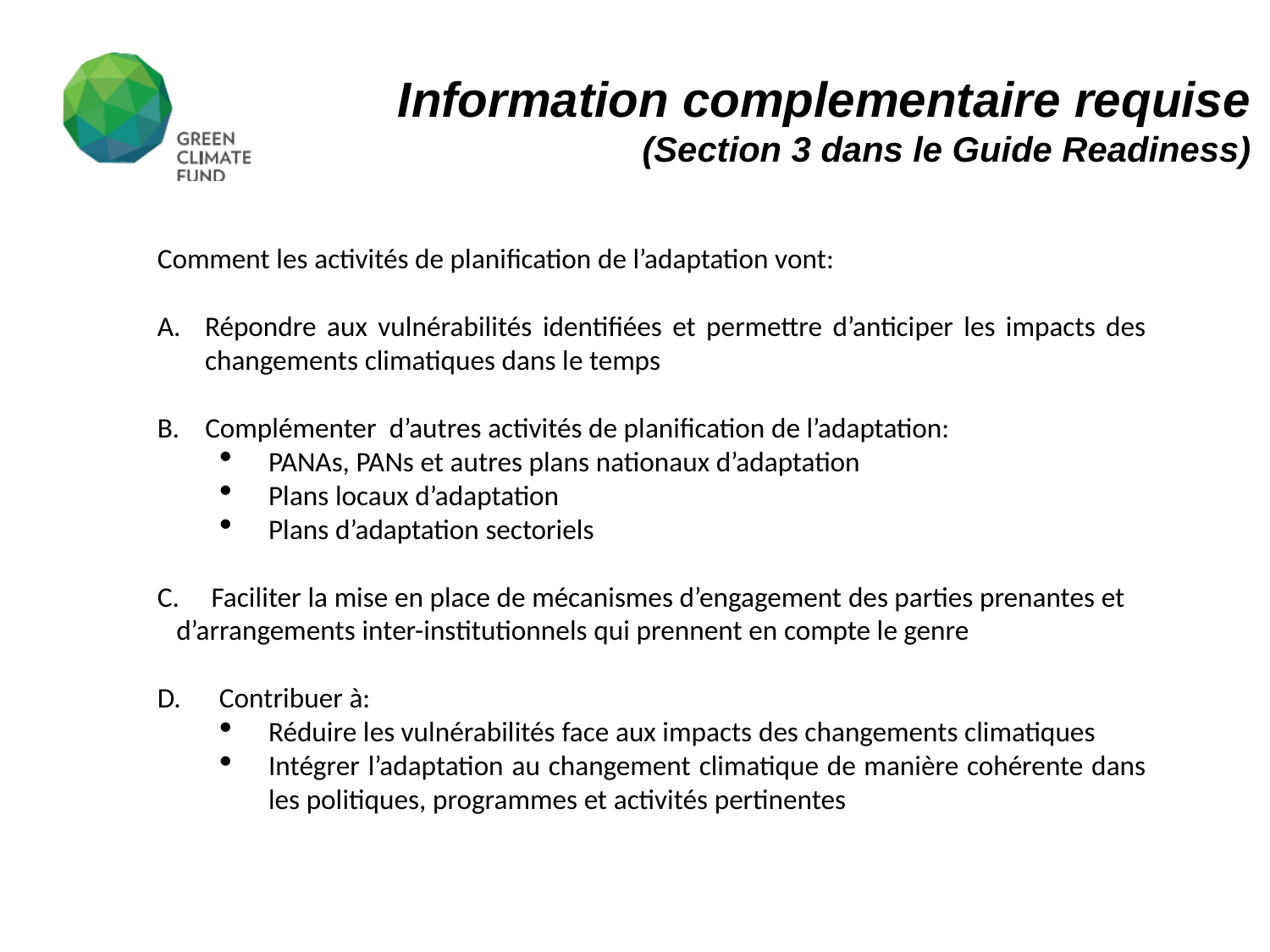

Information complementaire requise
(Section 3 dans le Guide Readiness)
Comment les activités de planification de l’adaptation vont:

Répondre aux vulnérabilités identifiées et permettre d’anticiper les impacts des changements climatiques dans le temps

B.    Complémenter  d’autres activités de planification de l’adaptation:
PANAs, PANs et autres plans nationaux d’adaptation
Plans locaux d’adaptation
Plans d’adaptation sectoriels

C.     Faciliter la mise en place de mécanismes d’engagement des parties prenantes et       d’arrangements inter-institutionnels qui prennent en compte le genre

D.      Contribuer à:
Réduire les vulnérabilités face aux impacts des changements climatiques
Intégrer l’adaptation au changement climatique de manière cohérente dans les politiques, programmes et activités pertinentes